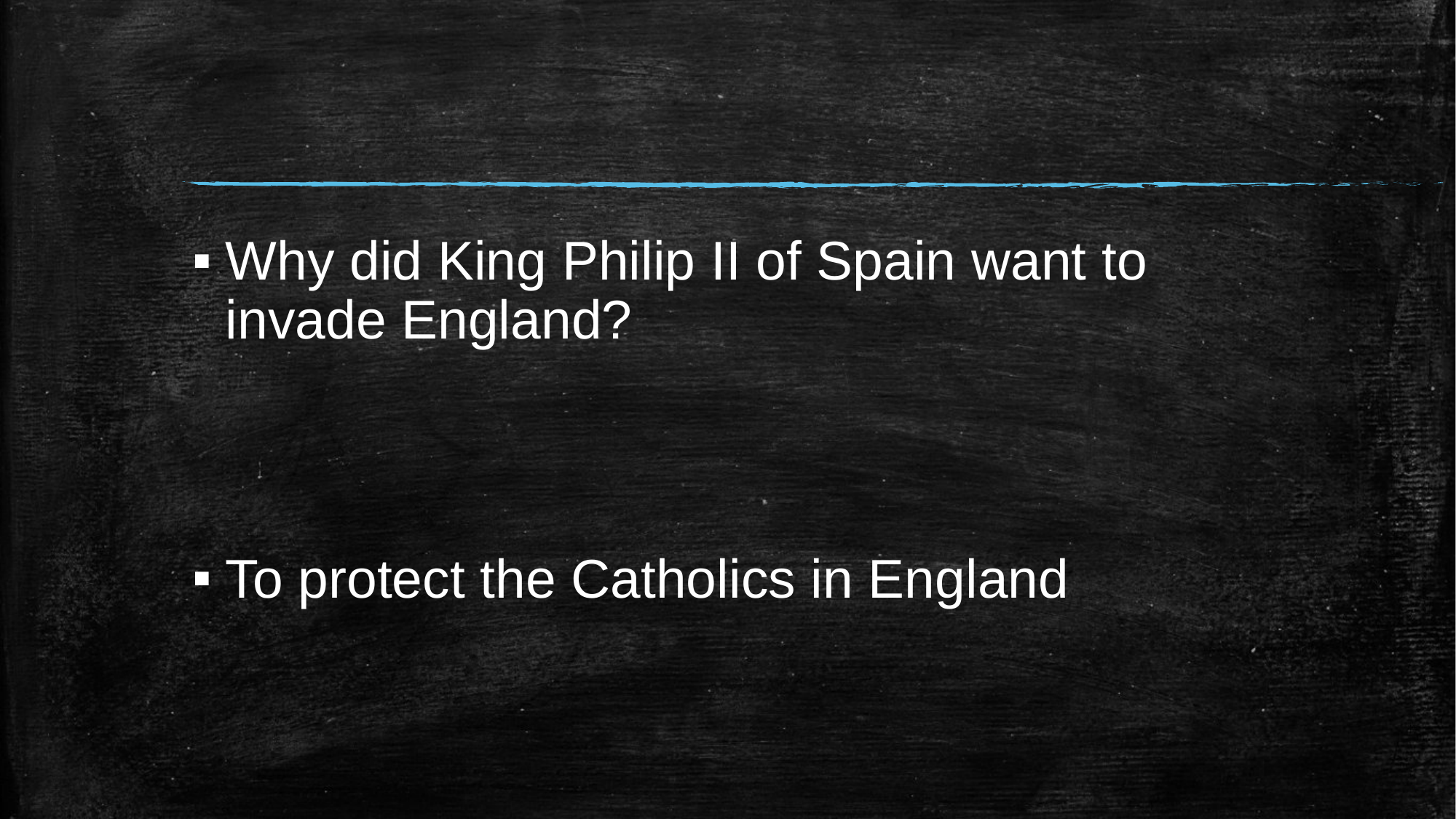

#
Why did King Philip II of Spain want to invade England?

To protect the Catholics in England